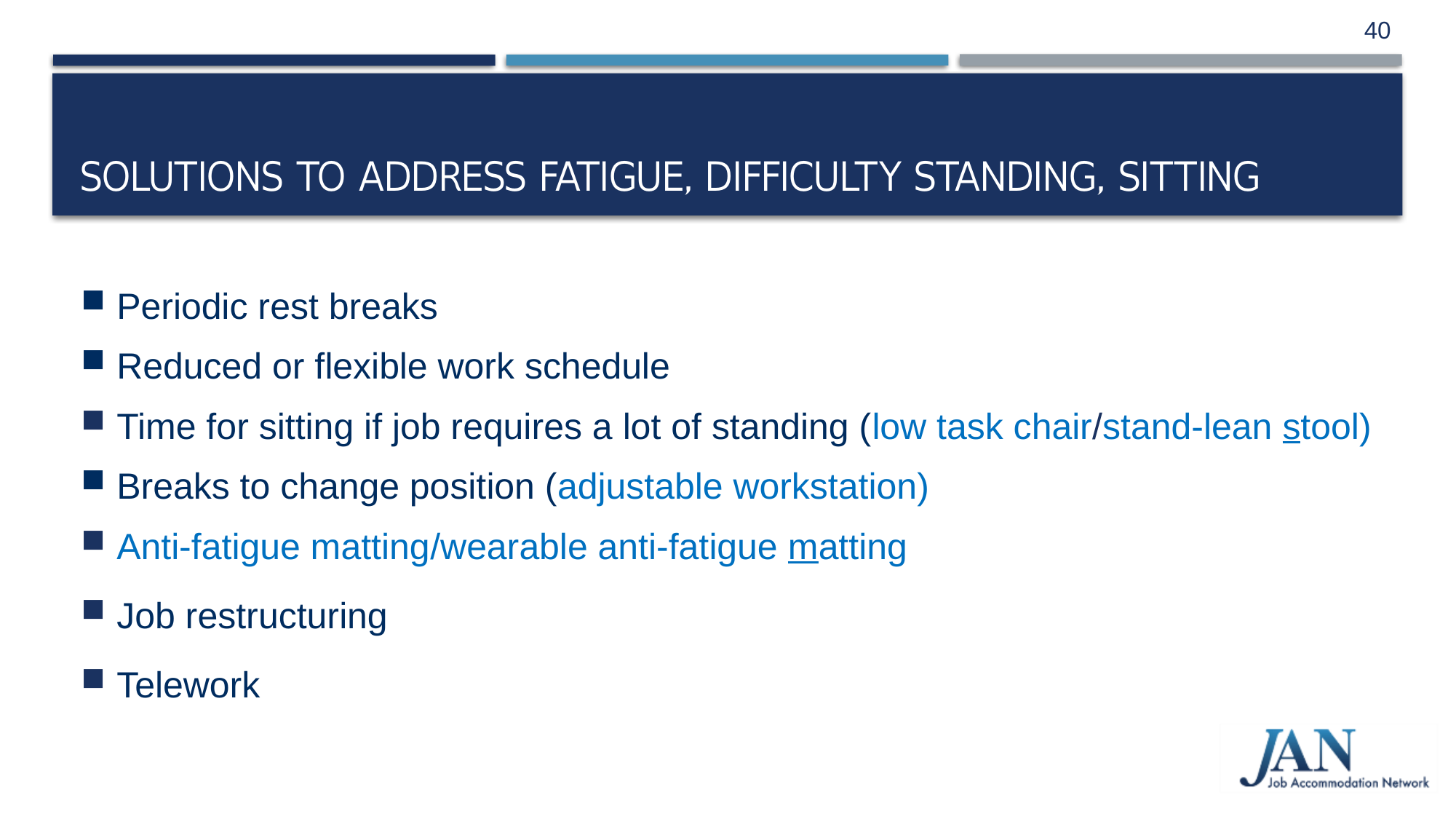

40
# Solutions To Address Fatigue, Difficulty Standing, sitting
Periodic rest breaks
Reduced or flexible work schedule
Time for sitting if job requires a lot of standing (low task chair/stand-lean stool)
Breaks to change position (adjustable workstation)
Anti-fatigue matting/wearable anti-fatigue matting
Job restructuring
Telework